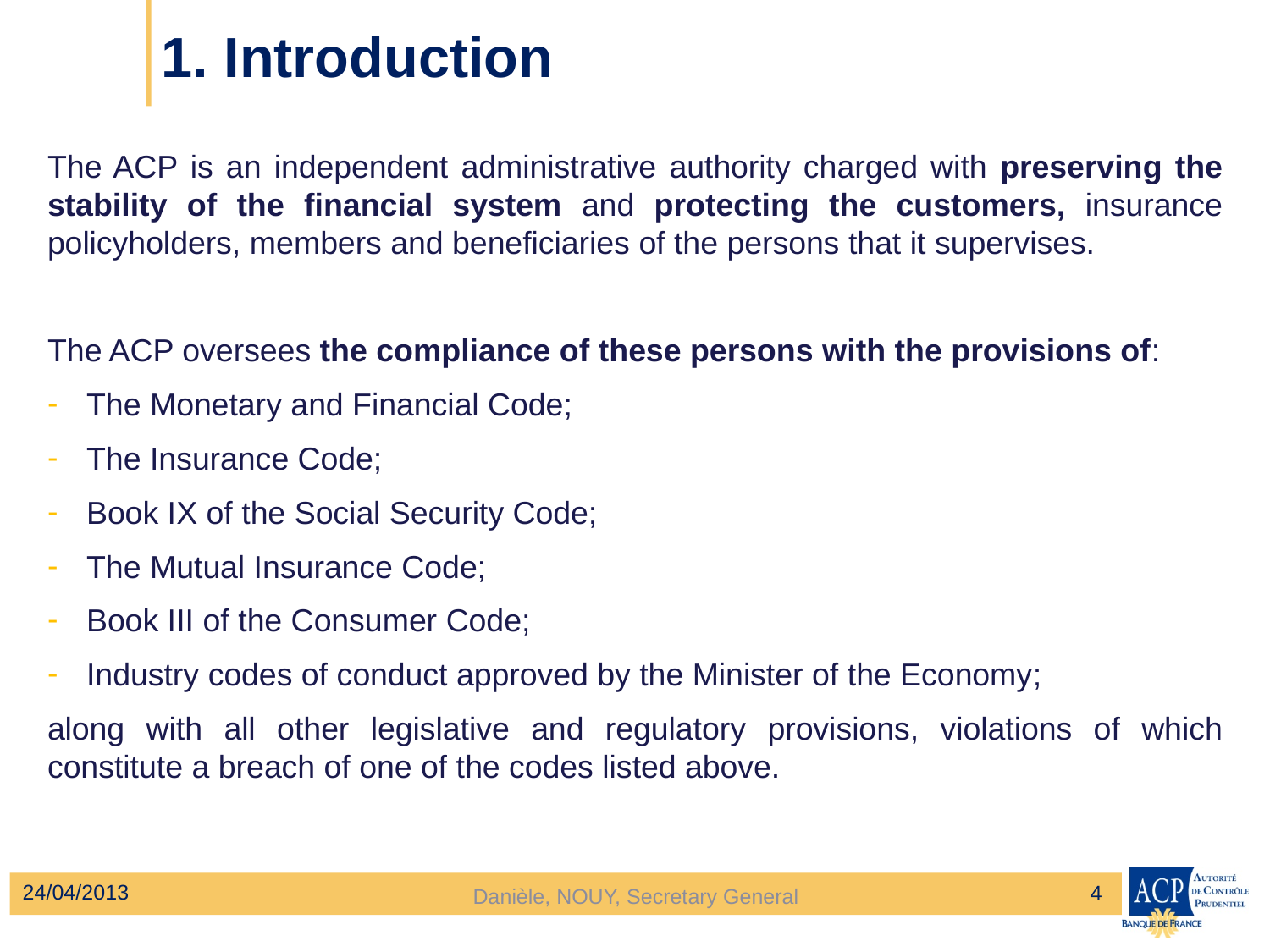

# 1. Introduction

The ACP is an independent administrative authority charged with preserving the stability of the financial system and protecting the customers, insurance policyholders, members and beneficiaries of the persons that it supervises.

The ACP oversees the compliance of these persons with the provisions of:
 The Monetary and Financial Code;
 The Insurance Code;
 Book IX of the Social Security Code;
 The Mutual Insurance Code;
 Book III of the Consumer Code;
 Industry codes of conduct approved by the Minister of the Economy;
along with all other legislative and regulatory provisions, violations of which constitute a breach of one of the codes listed above.

24/04/2013
4
Danièle, NOUY, Secretary General